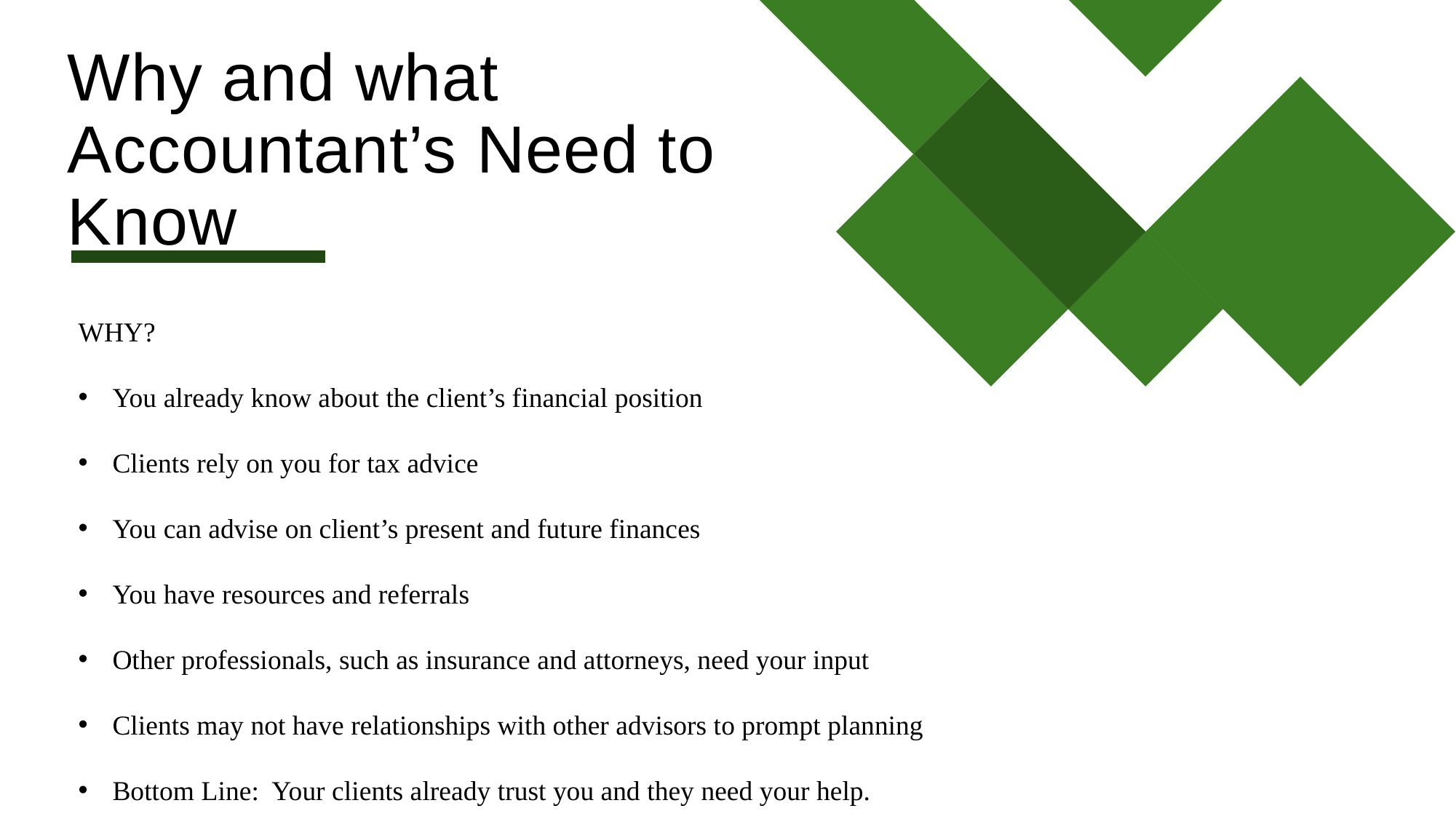

# Why and what Accountant’s Need to Know
WHY?

You already know about the client’s financial position

Clients rely on you for tax advice

You can advise on client’s present and future finances

You have resources and referrals

Other professionals, such as insurance and attorneys, need your input

Clients may not have relationships with other advisors to prompt planning

Bottom Line:  Your clients already trust you and they need your help.